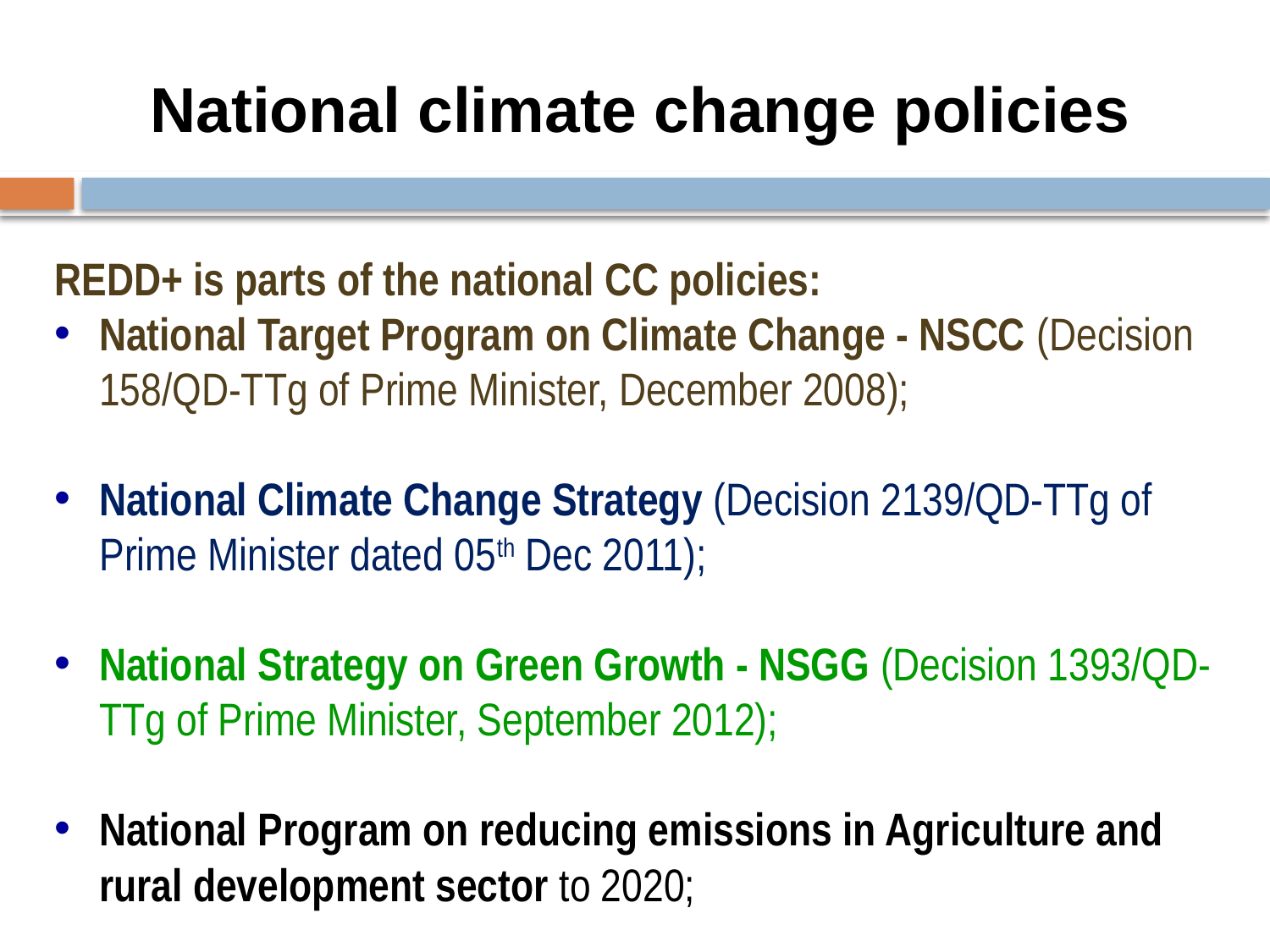

# National climate change policies
REDD+ is parts of the national CC policies:
National Target Program on Climate Change - NSCC (Decision 158/QD-TTg of Prime Minister, December 2008);

National Climate Change Strategy (Decision 2139/QD-TTg of Prime Minister dated 05th Dec 2011);

National Strategy on Green Growth - NSGG (Decision 1393/QD-TTg of Prime Minister, September 2012);

National Program on reducing emissions in Agriculture and rural development sector to 2020;